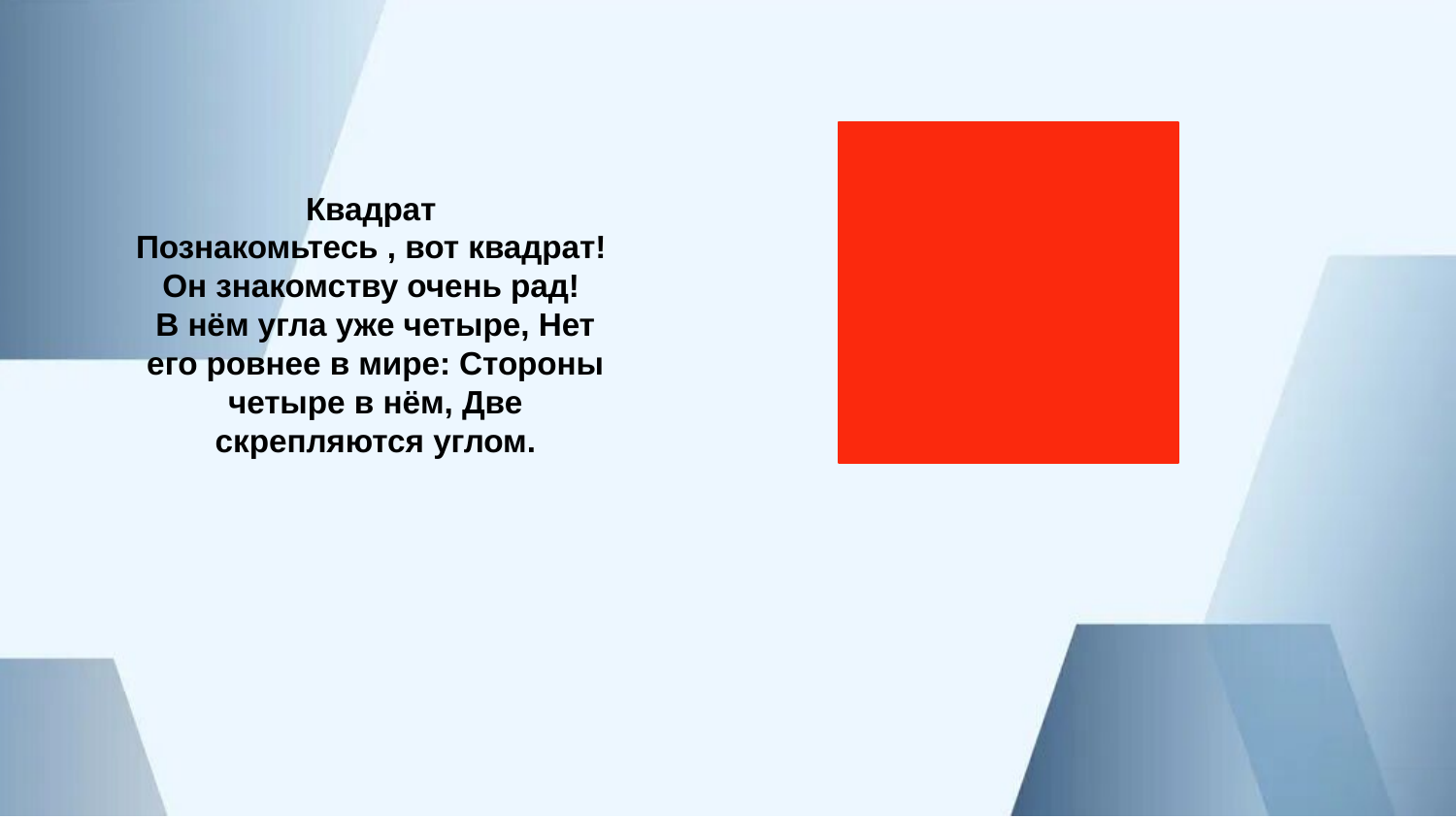

#

Квадрат
Познакомьтесь , вот квадрат!
Он знакомству очень рад!
В нём угла уже четыре, Нет его ровнее в мире: Стороны четыре в нём, Две скрепляются углом.